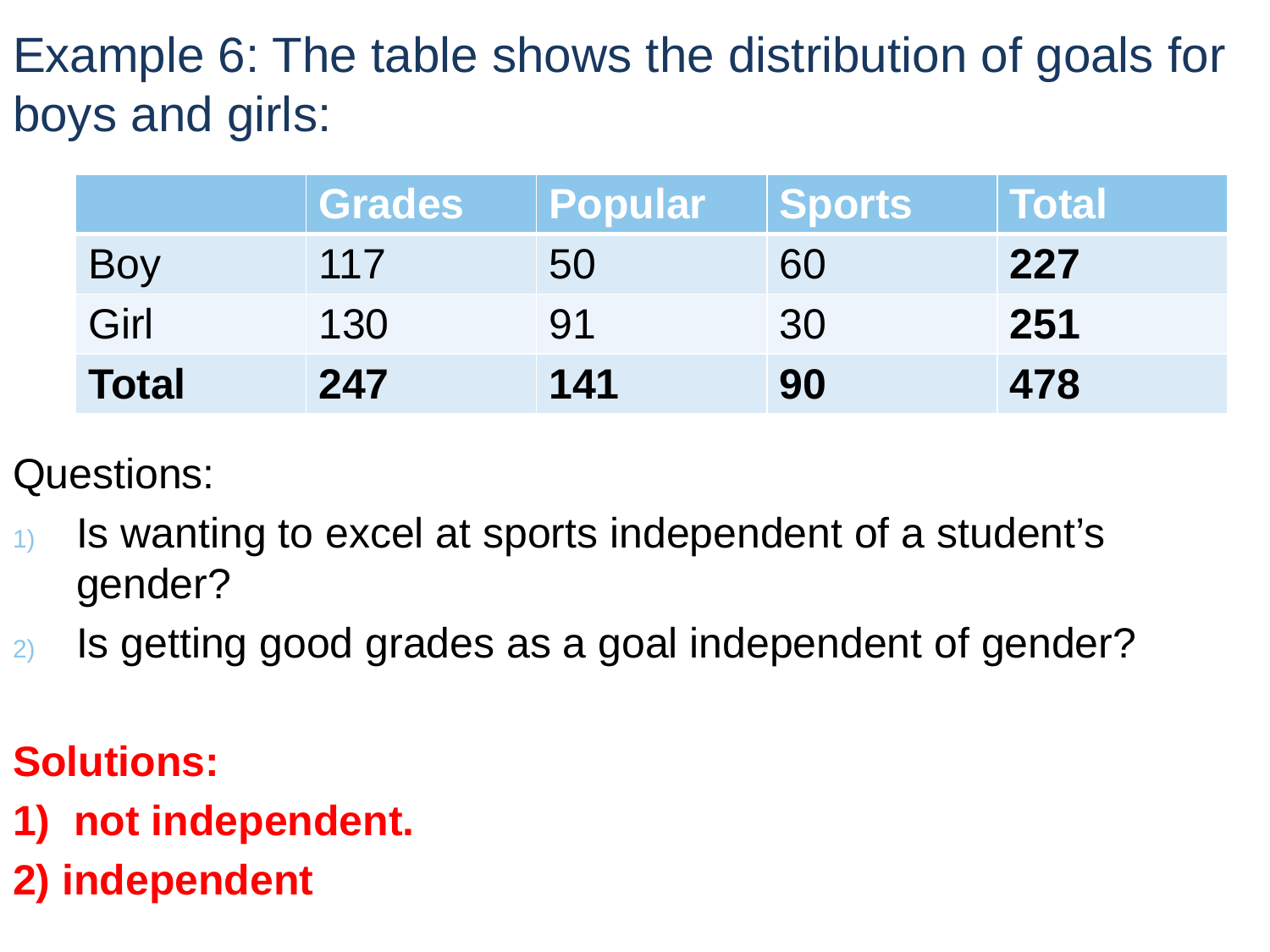

# Example 6: The table shows the distribution of goals for boys and girls:
|  | Grades | Popular | Sports | Total |
| --- | --- | --- | --- | --- |
| Boy | 117 | 50 | 60 | 227 |
| Girl | 130 | 91 | 30 | 251 |
| Total | 247 | 141 | 90 | 478 |

Questions:
Is wanting to excel at sports independent of a student’s gender?
Is getting good grades as a goal independent of gender?

Solutions:
1)  not independent.
2) independent